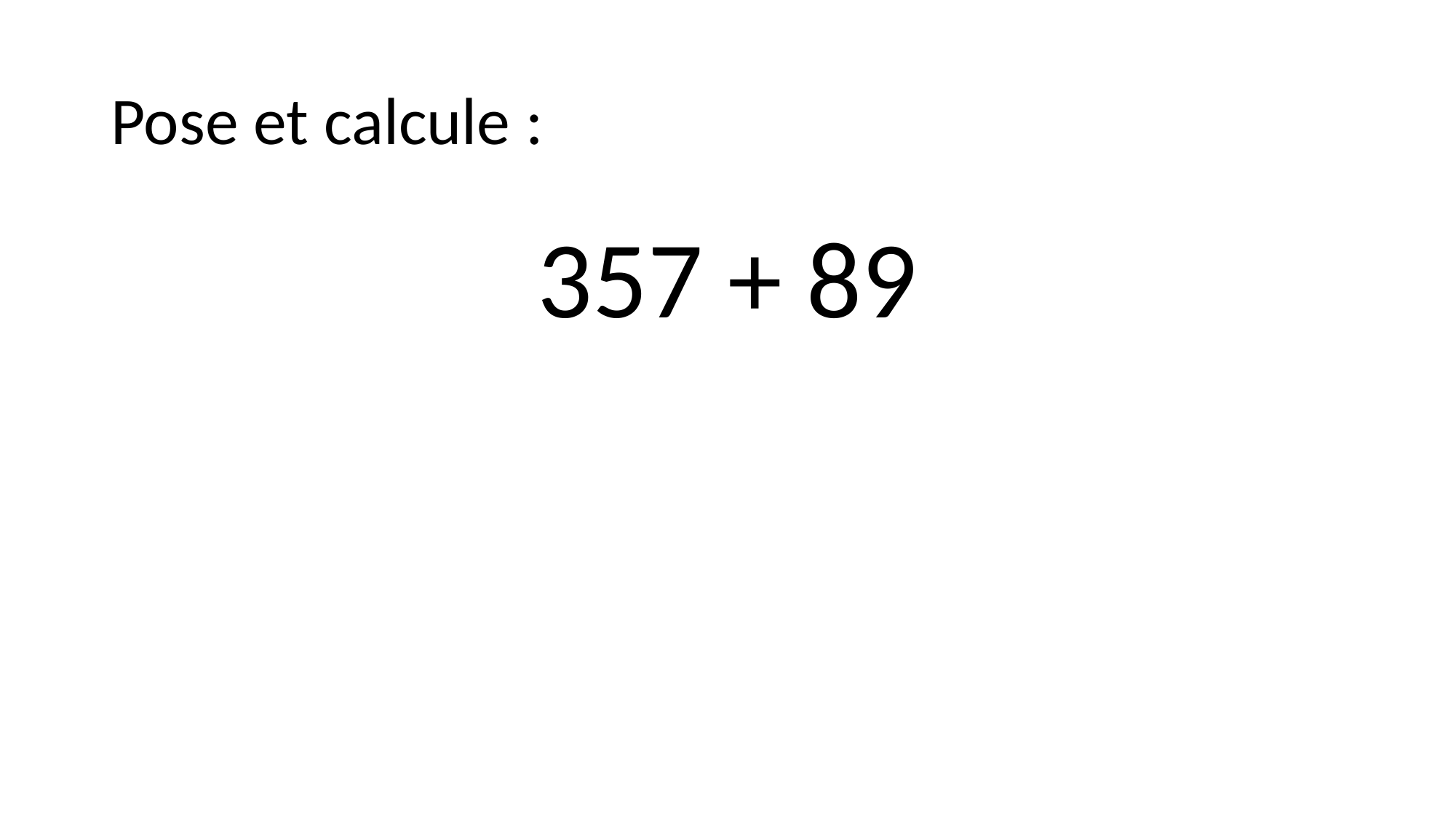

# Pose et calcule :
357 + 89